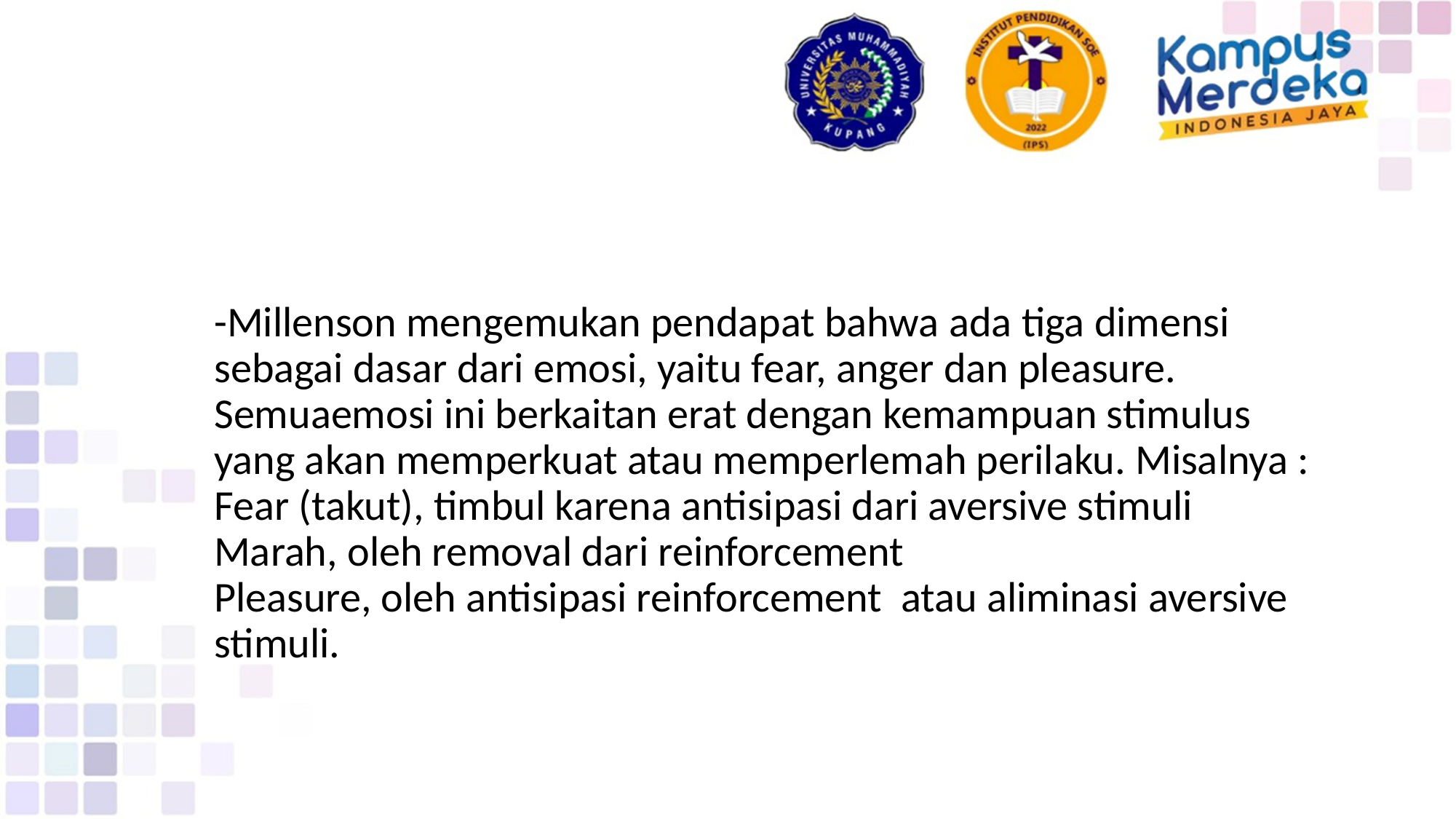

# -Millenson mengemukan pendapat bahwa ada tiga dimensi sebagai dasar dari emosi, yaitu fear, anger dan pleasure. Semuaemosi ini berkaitan erat dengan kemampuan stimulus yang akan memperkuat atau memperlemah perilaku. Misalnya : Fear (takut), timbul karena antisipasi dari aversive stimuli Marah, oleh removal dari reinforcement Pleasure, oleh antisipasi reinforcement  atau aliminasi aversive stimuli.